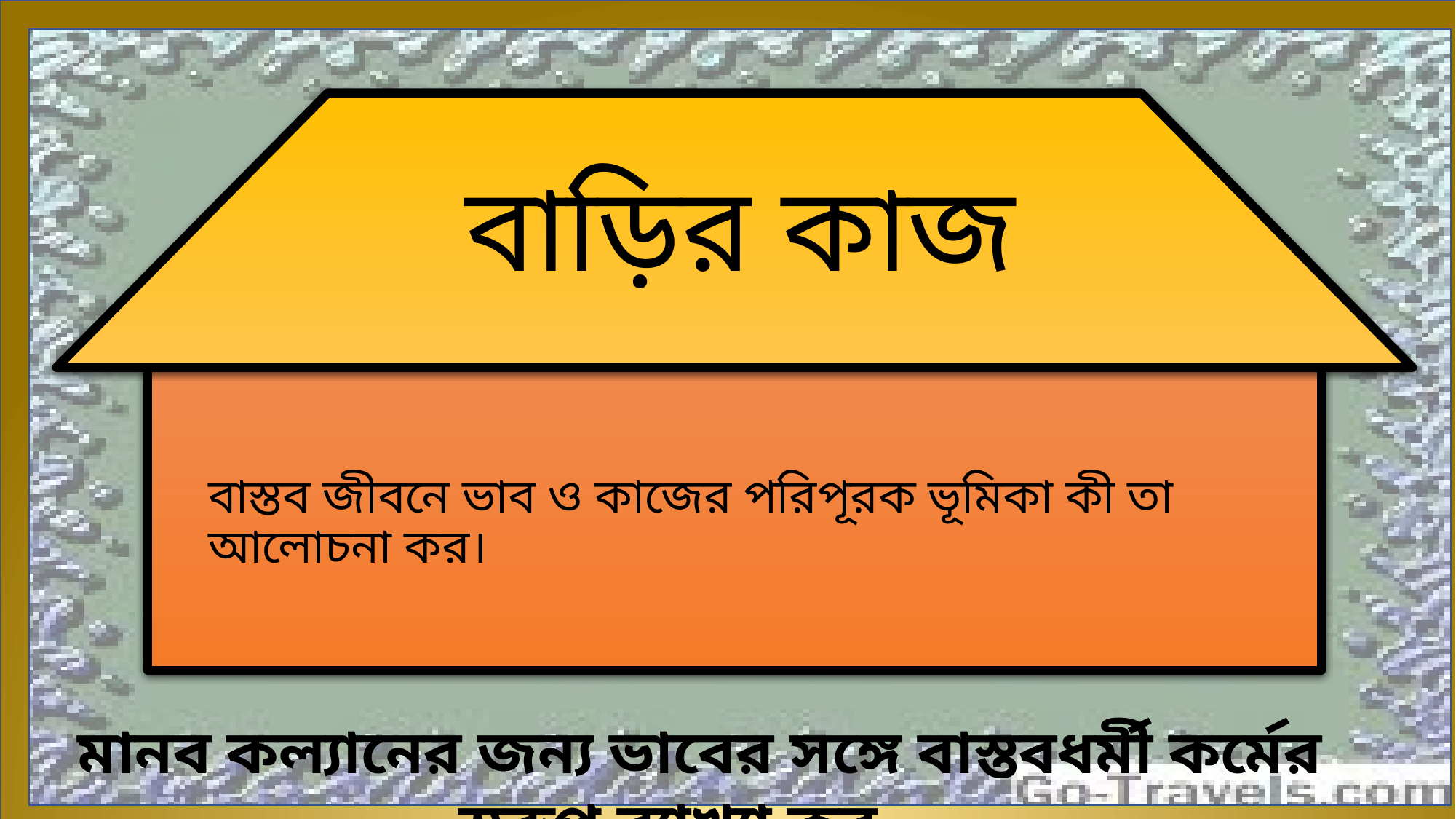

বাড়ির কাজ

বাস্তব জীবনে ভাব ও কাজের পরিপূরক ভূমিকা কী তা আলোচনা কর।
মানব কল্যানের জন্য ভাবের সঙ্গে বাস্তবধর্মী কর্মের স্বরুপ ব্যাখ্যা কর